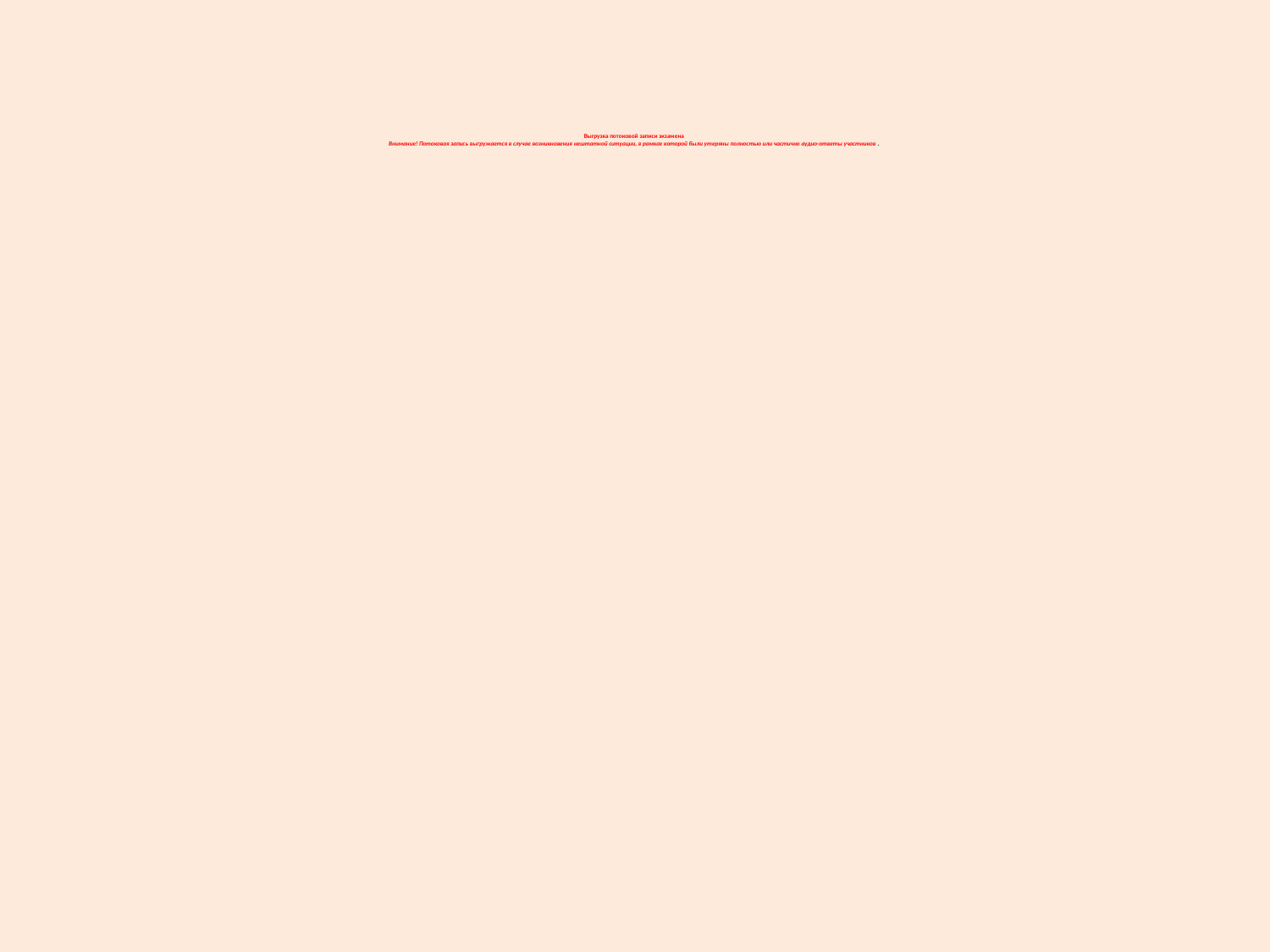

# Выгрузка потоковой записи экзамена Внимание! Потоковая запись выгружается в случае возникновения нештатной ситуации, в рамках которой были утеряны полностью или частично аудио-ответы участников.